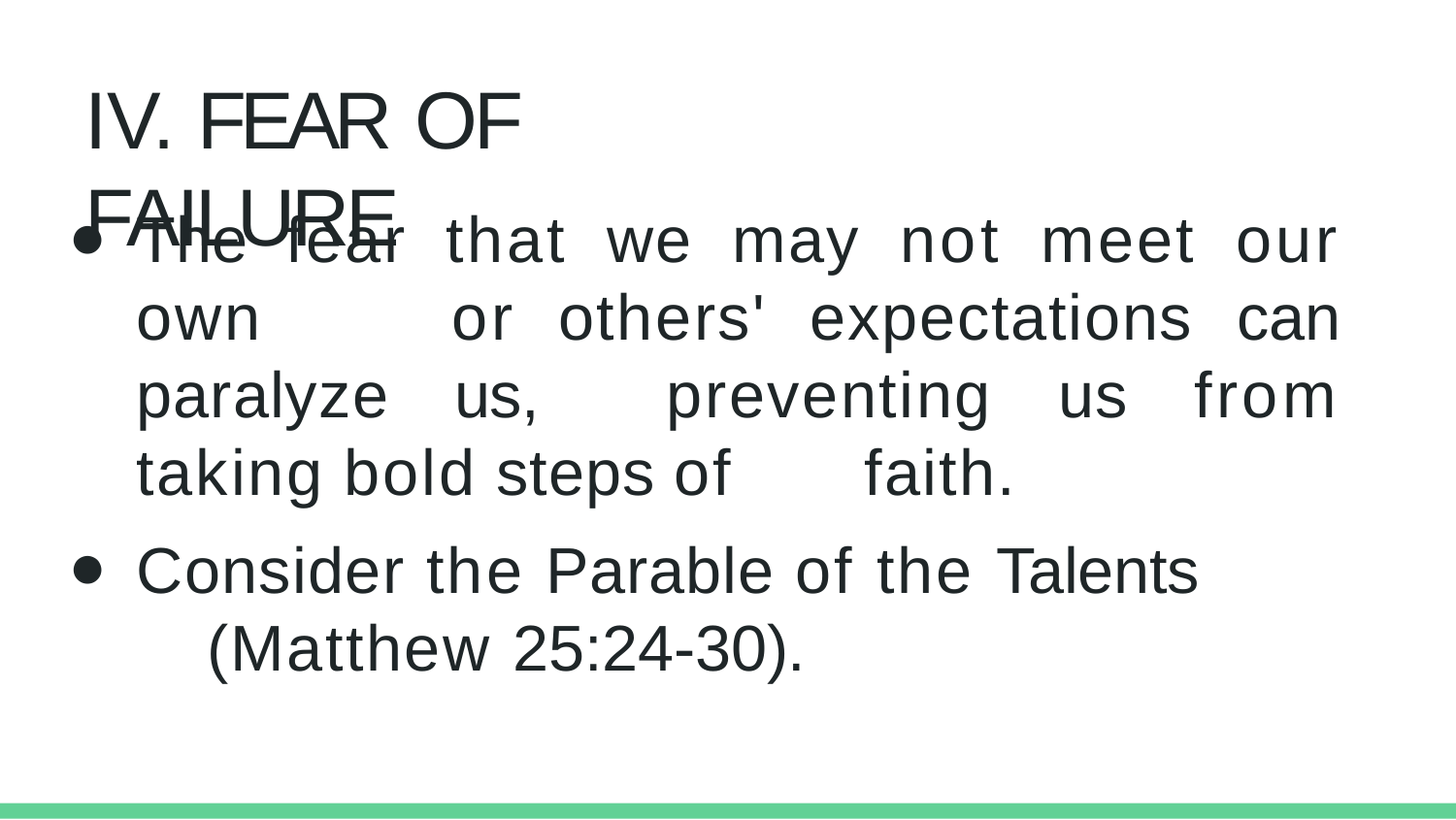

# IV. FEAR OF FAILURE
The fear that we may not meet our own 	or others' expectations can paralyze us, 	preventing us from taking bold steps of 	faith.
Consider the Parable of the Talents 	(Matthew 25:24-30).